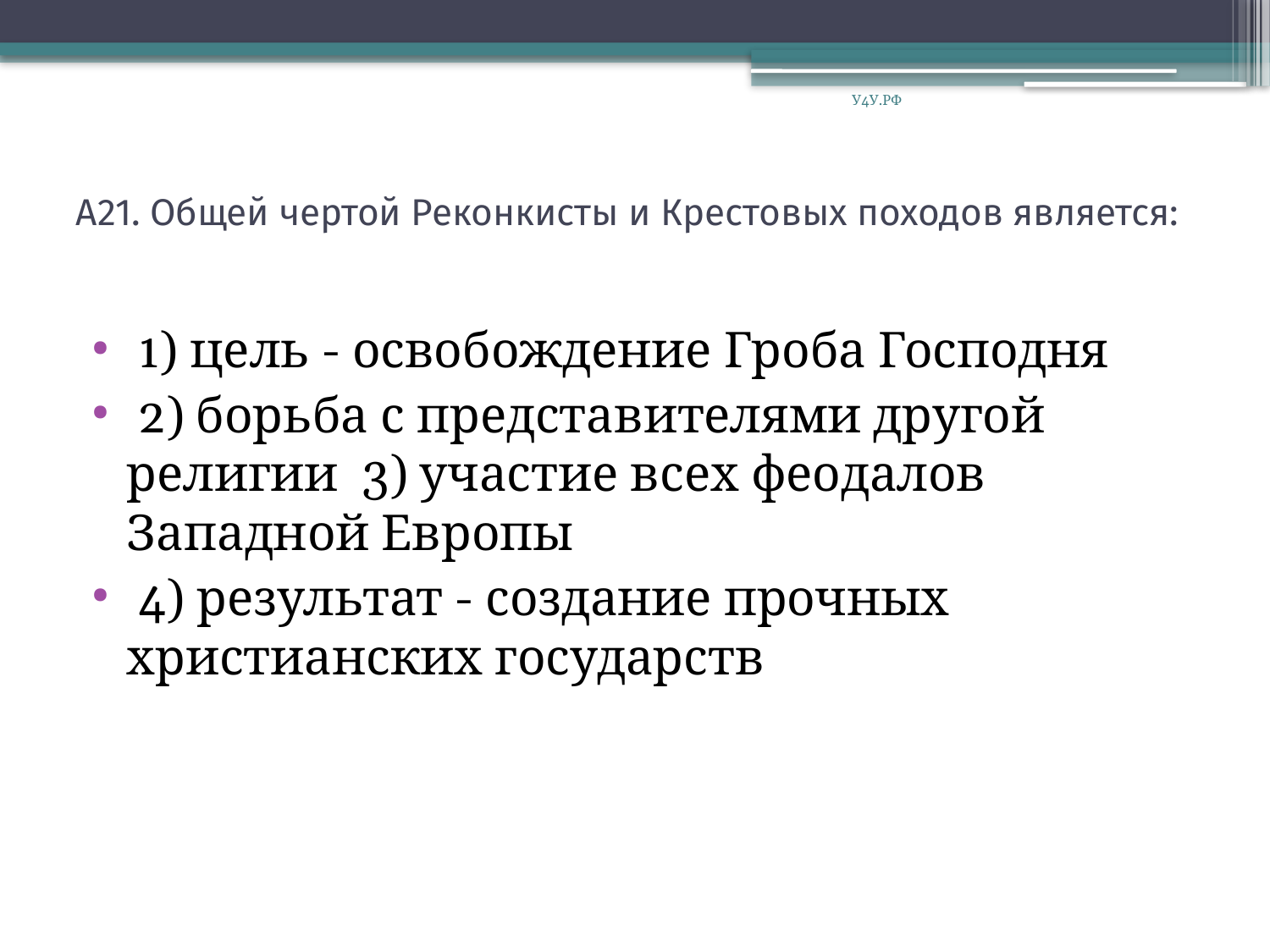

У4У.РФ
# А21. Общей чертой Реконкисты и Крестовых походов является:
 1) цель - освобождение Гроба Господня
 2) борьба с представителями другой религии  3) участие всех феодалов Западной Европы
 4) результат - создание прочных христианских государств